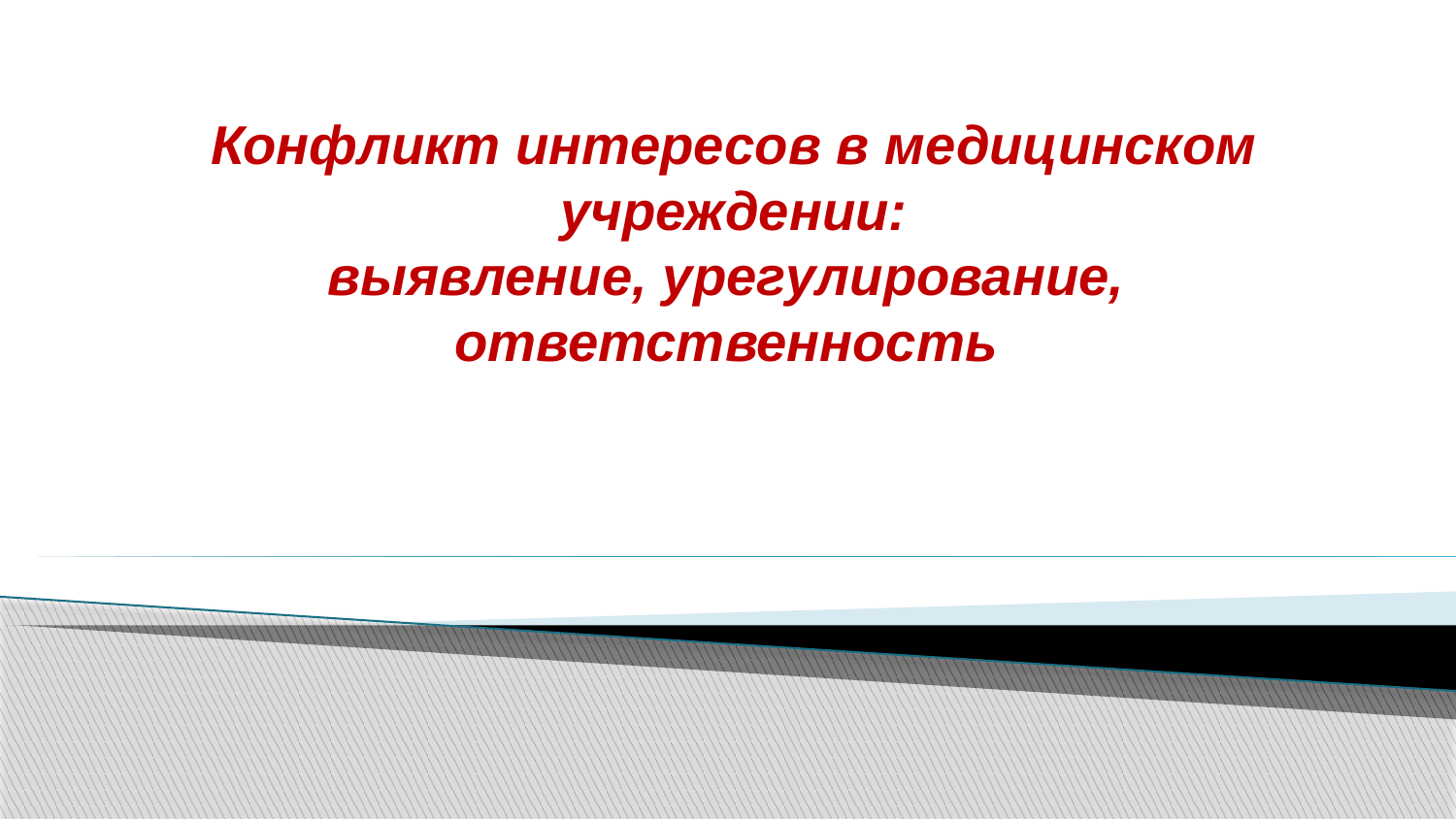

# Конфликт интересов в медицинском учреждении: выявление, урегулирование, ответственность